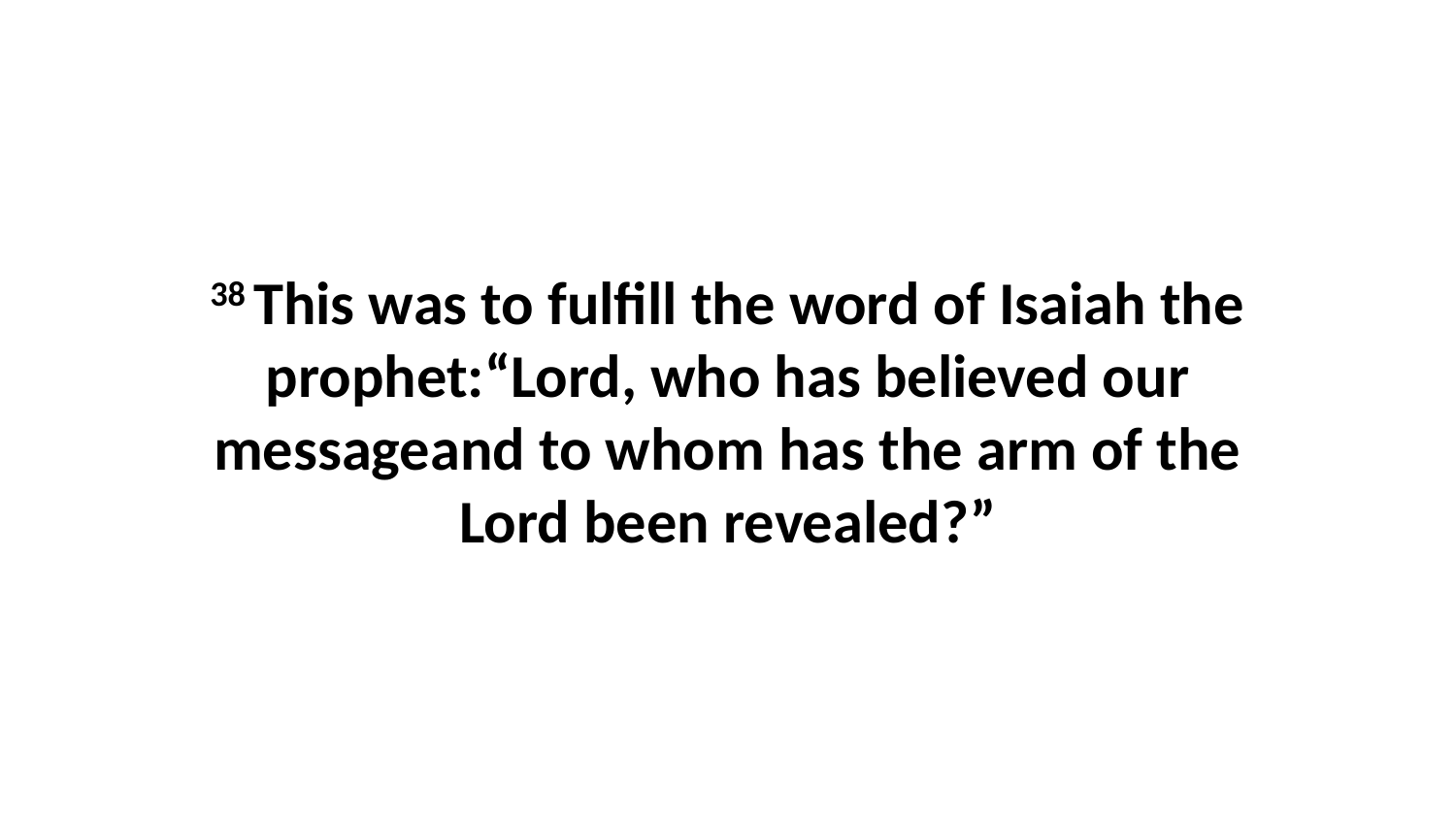

38 This was to fulfill the word of Isaiah the prophet:“Lord, who has believed our messageand to whom has the arm of the Lord been revealed?”